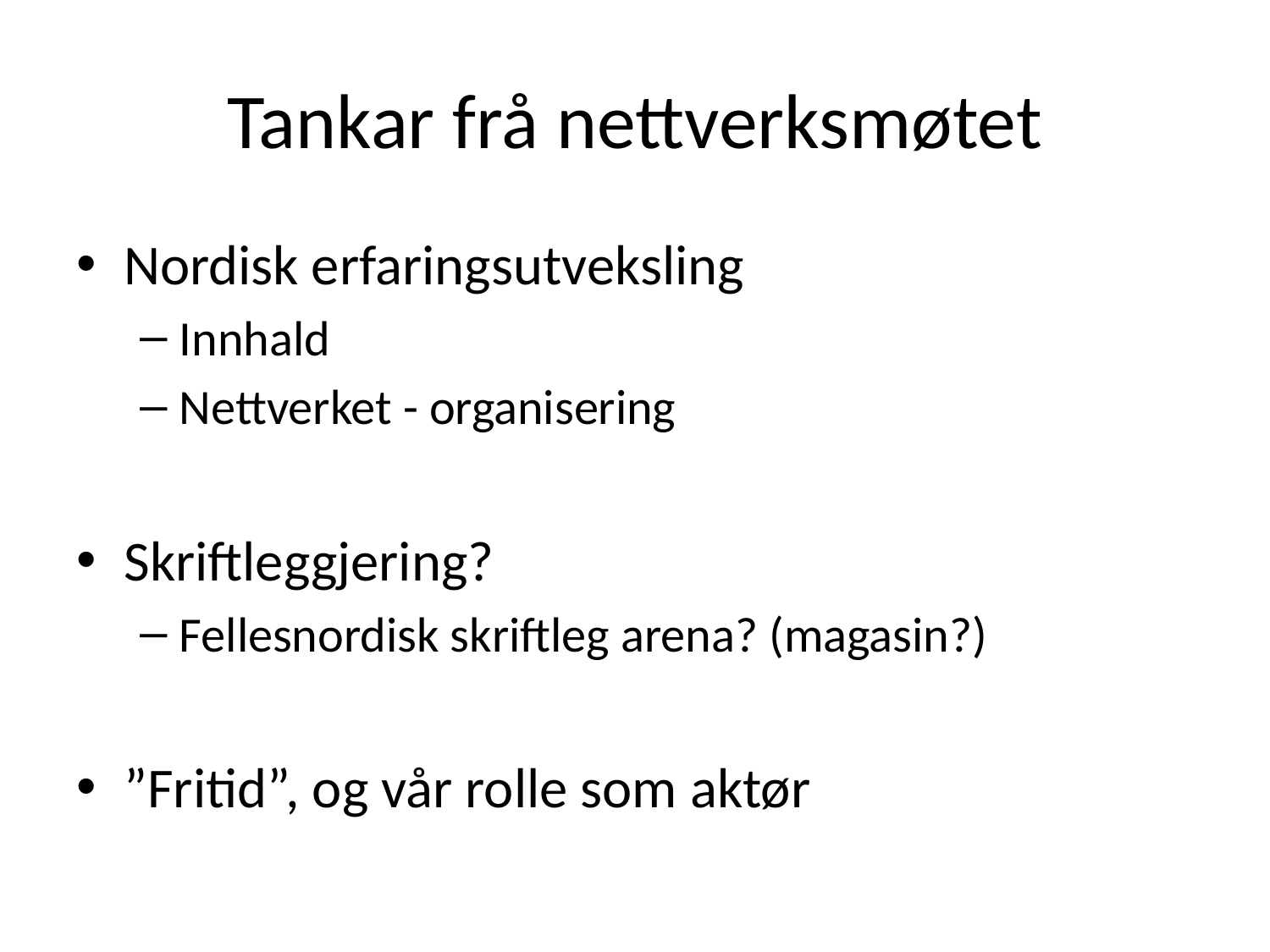

# Tankar frå nettverksmøtet
Nordisk erfaringsutveksling
Innhald
Nettverket - organisering

Skriftleggjering?
Fellesnordisk skriftleg arena? (magasin?)

”Fritid”, og vår rolle som aktør